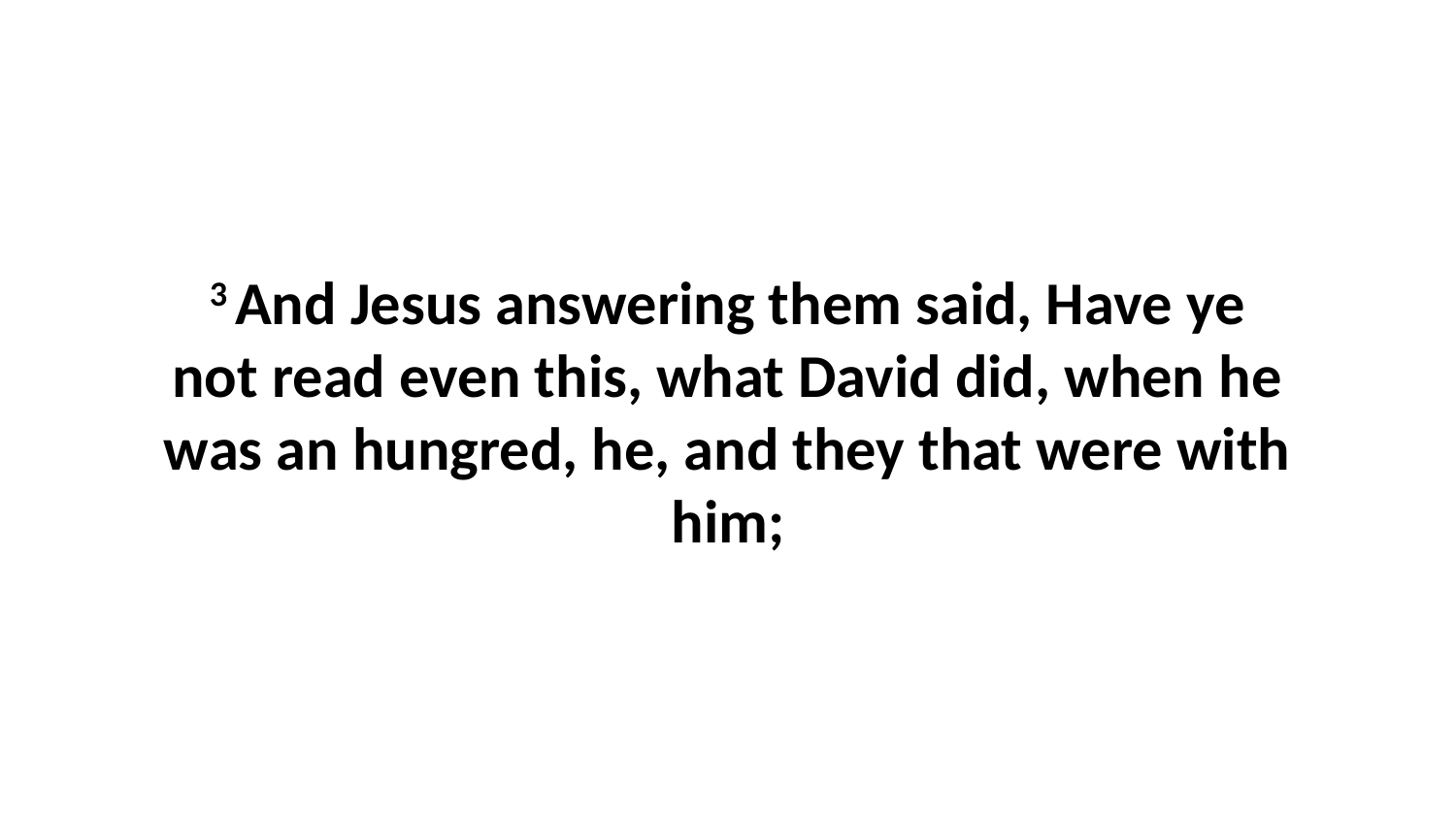

3 And Jesus answering them said, Have ye not read even this, what David did, when he was an hungred, he, and they that were with him;